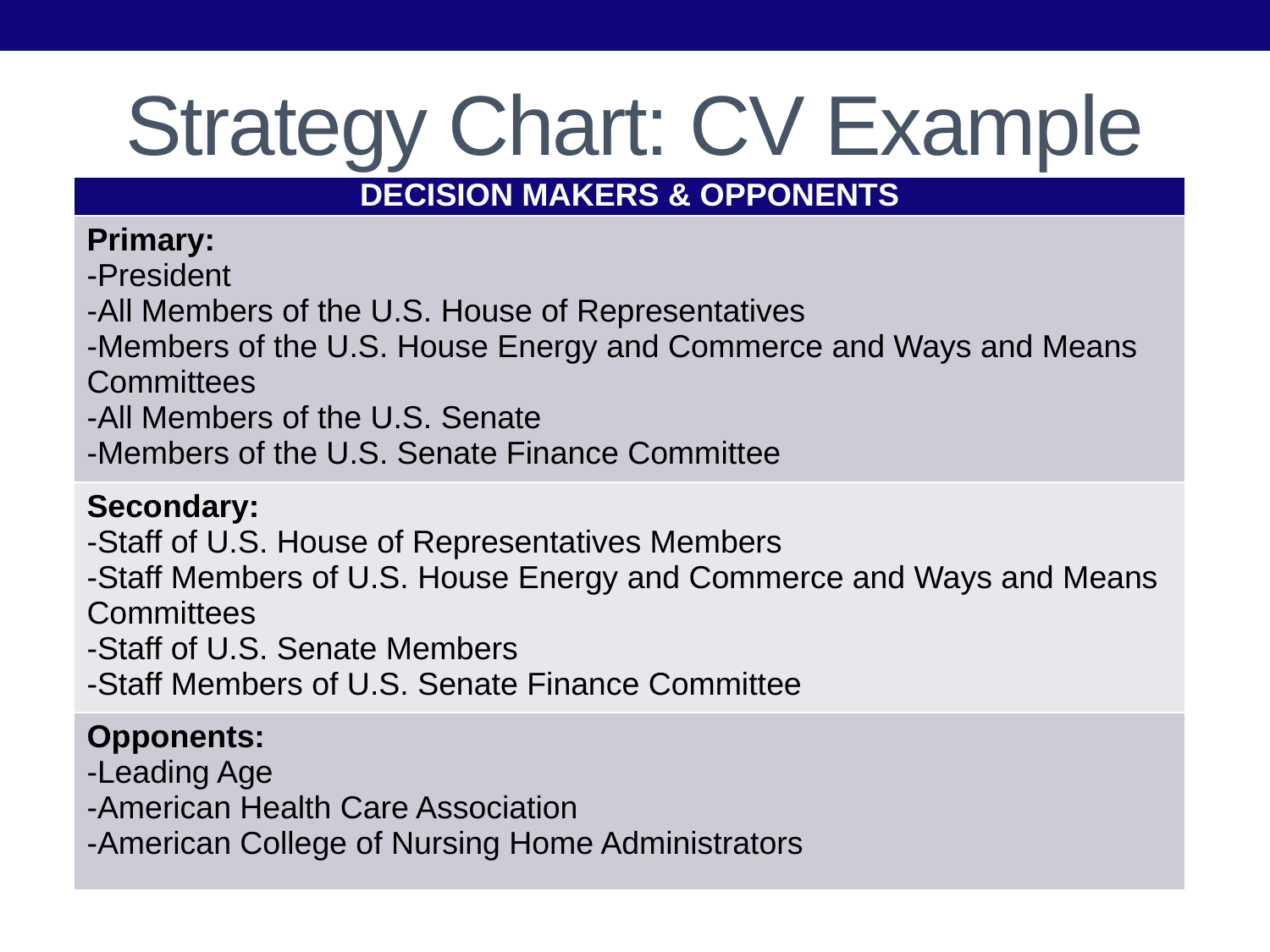

# Strategy Chart: CV Example
| DECISION MAKERS & OPPONENTS |
| --- |
| Primary: -President -All Members of the U.S. House of Representatives -Members of the U.S. House Energy and Commerce and Ways and Means Committees -All Members of the U.S. Senate -Members of the U.S. Senate Finance Committee |
| Secondary: -Staff of U.S. House of Representatives Members -Staff Members of U.S. House Energy and Commerce and Ways and Means Committees -Staff of U.S. Senate Members -Staff Members of U.S. Senate Finance Committee |
| Opponents: -Leading Age -American Health Care Association -American College of Nursing Home Administrators |